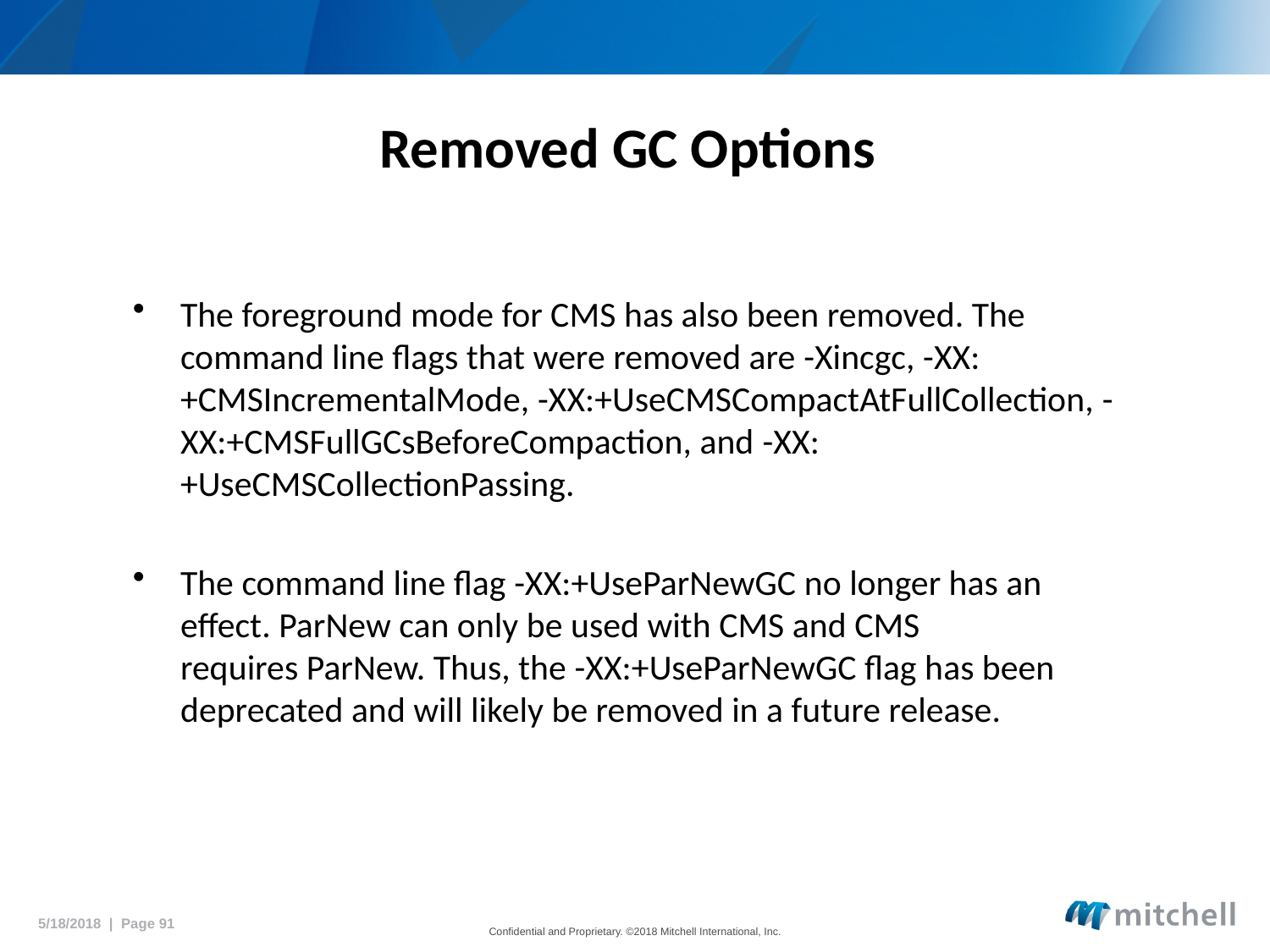

# Removed GC Options
The foreground mode for CMS has also been removed. The command line flags that were removed are -Xincgc, -XX:+CMSIncrementalMode, -XX:+UseCMSCompactAtFullCollection, -XX:+CMSFullGCsBeforeCompaction, and -XX:+UseCMSCollectionPassing.

The command line flag -XX:+UseParNewGC no longer has an effect. ParNew can only be used with CMS and CMS requires ParNew. Thus, the -XX:+UseParNewGC flag has been deprecated and will likely be removed in a future release.
5/18/2018  |  Page 91